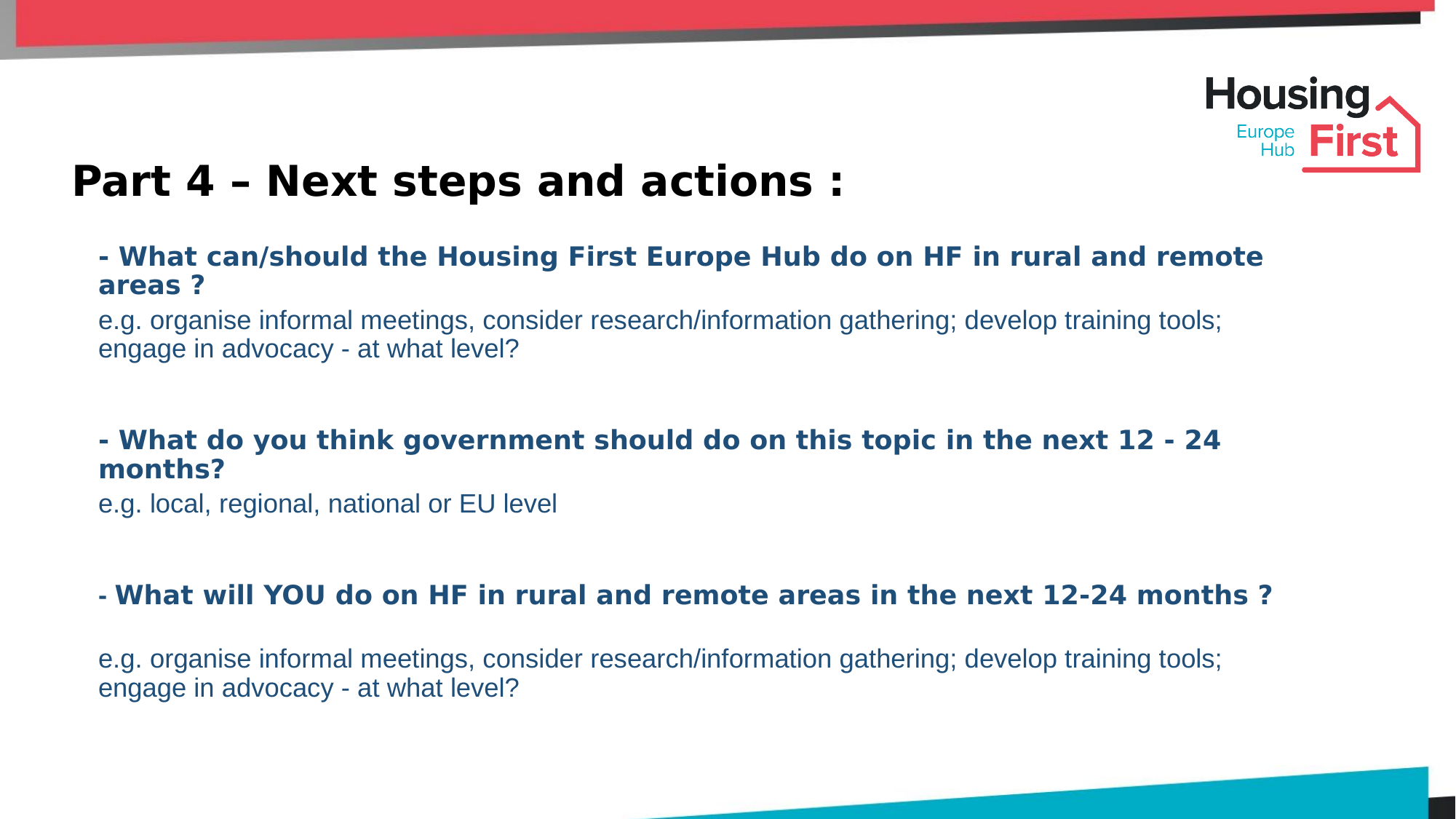

# Part 4 – Next steps and actions :
- What can/should the Housing First Europe Hub do on HF in rural and remote areas ?
e.g. organise informal meetings, consider research/information gathering; develop training tools; engage in advocacy - at what level?
- What do you think government should do on this topic in the next 12 - 24 months?
e.g. local, regional, national or EU level
- What will YOU do on HF in rural and remote areas in the next 12-24 months ?
e.g. organise informal meetings, consider research/information gathering; develop training tools; engage in advocacy - at what level?